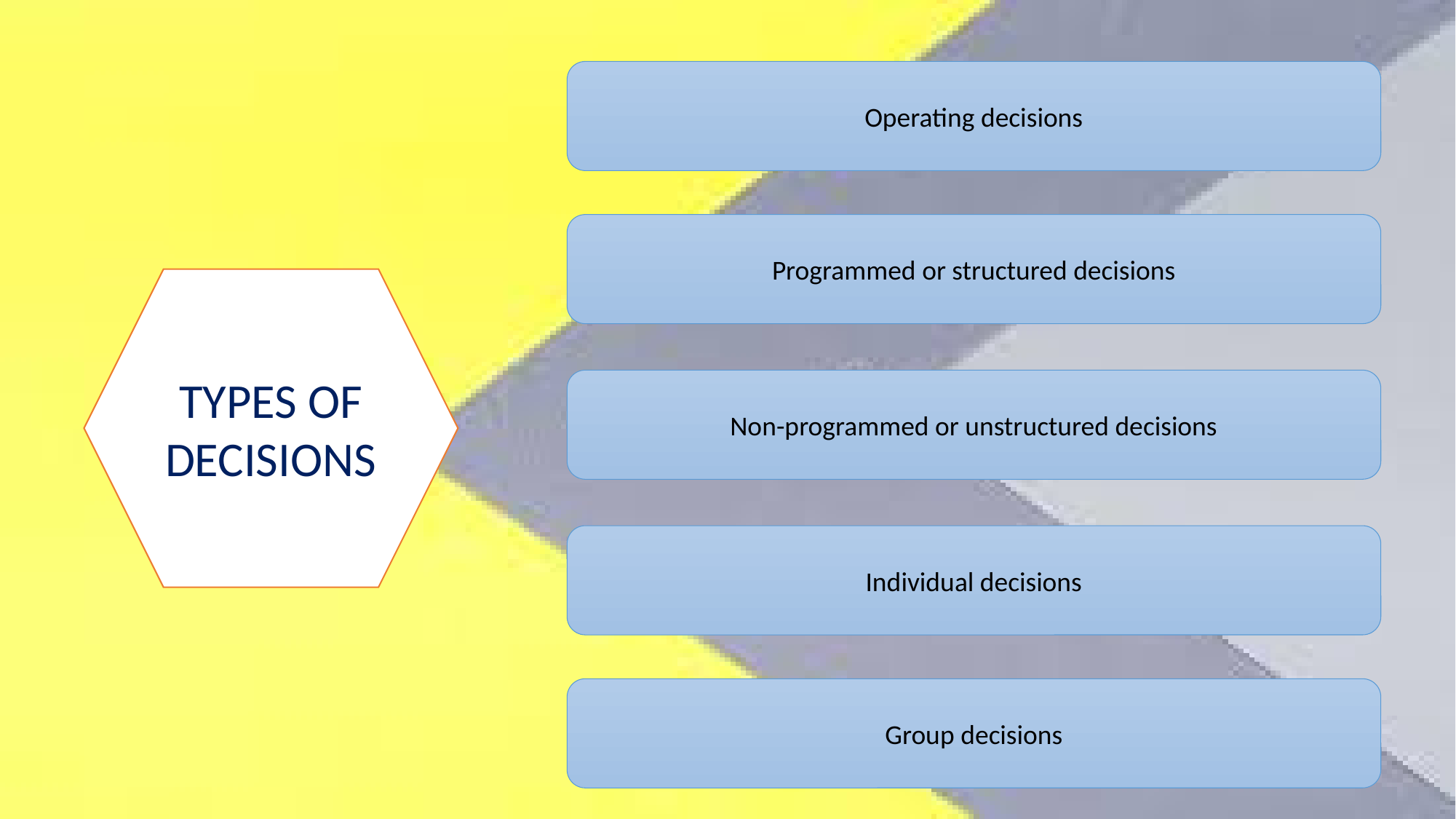

Operating decisions
Programmed or structured decisions
TYPES OF DECISIONS
Non-programmed or unstructured decisions
Individual decisions
Group decisions